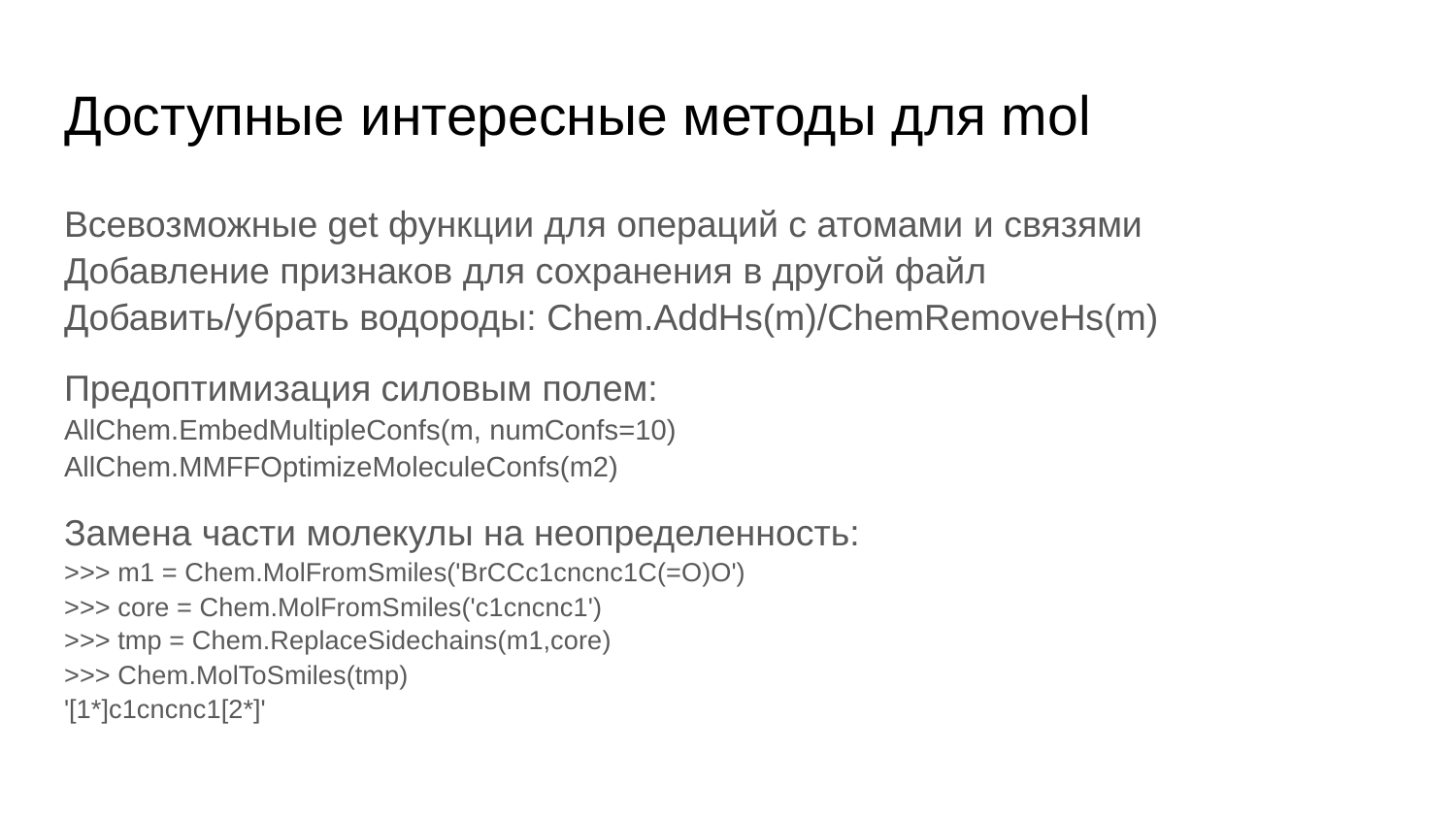

# Доступные интересные методы для mol
Всевозможные get функции для операций с атомами и связями
Добавление признаков для сохранения в другой файл
Добавить/убрать водороды: Chem.AddHs(m)/ChemRemoveHs(m)
Предоптимизация силовым полем:
AllChem.EmbedMultipleConfs(m, numConfs=10)
AllChem.MMFFOptimizeMoleculeConfs(m2)
Замена части молекулы на неопределенность:
>>> m1 = Chem.MolFromSmiles('BrCCc1cncnc1C(=O)O')
>>> core = Chem.MolFromSmiles('c1cncnc1')
>>> tmp = Chem.ReplaceSidechains(m1,core)
>>> Chem.MolToSmiles(tmp)
'[1*]c1cncnc1[2*]'